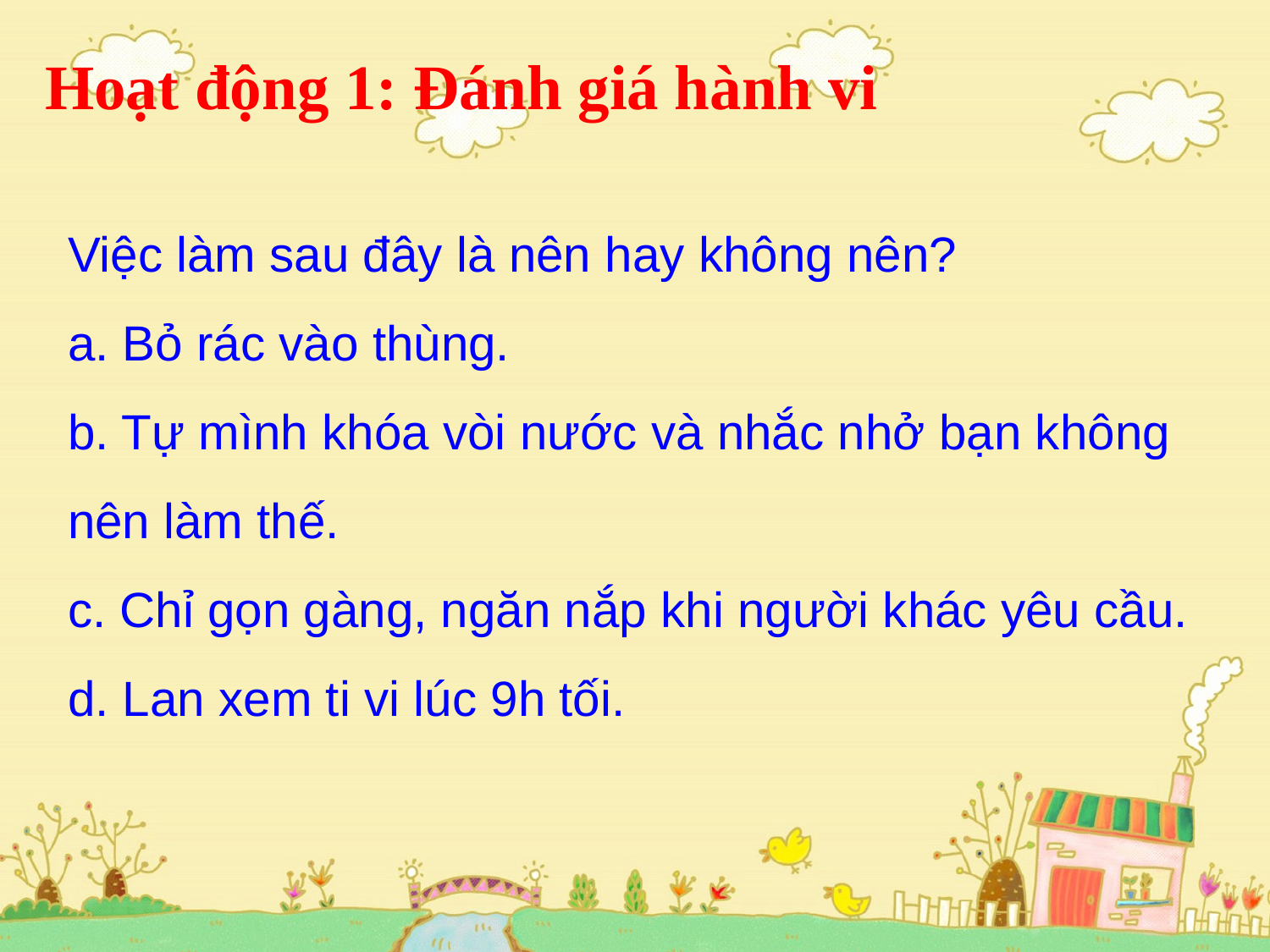

Hoạt động 1: Đánh giá hành vi
Việc làm sau đây là nên hay không nên?
a. Bỏ rác vào thùng.
b. Tự mình khóa vòi nước và nhắc nhở bạn không nên làm thế.
c. Chỉ gọn gàng, ngăn nắp khi người khác yêu cầu.
d. Lan xem ti vi lúc 9h tối.